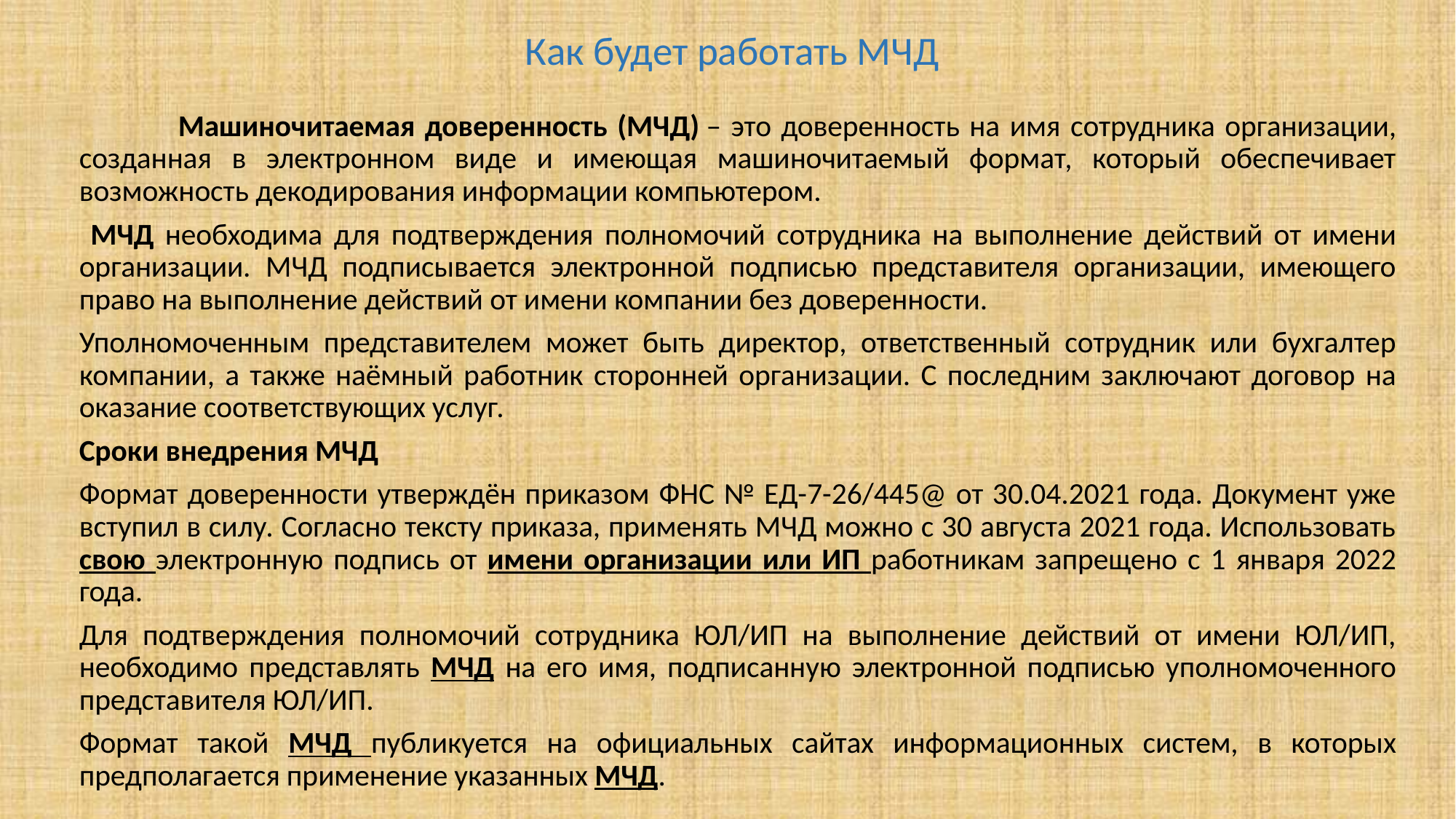

# Как будет работать МЧД
          Машиночитаемая доверенность (МЧД) – это доверенность на имя сотрудника организации, созданная в электронном виде и имеющая машиночитаемый формат, который обеспечивает возможность декодирования информации компьютером.
 МЧД необходима для подтверждения полномочий сотрудника на выполнение действий от имени организации. МЧД подписывается электронной подписью представителя организации, имеющего право на выполнение действий от имени компании без доверенности.
Уполномоченным представителем может быть директор, ответственный сотрудник или бухгалтер компании, а также наёмный работник сторонней организации. С последним заключают договор на оказание соответствующих услуг.
Сроки внедрения МЧД
Формат доверенности утверждён приказом ФНС № ЕД-7-26/445@ от 30.04.2021 года. Документ уже вступил в силу. Согласно тексту приказа, применять МЧД можно с 30 августа 2021 года. Использовать свою электронную подпись от имени организации или ИП работникам запрещено с 1 января 2022 года.
Для подтверждения полномочий сотрудника ЮЛ/ИП на выполнение действий от имени ЮЛ/ИП, необходимо представлять МЧД на его имя, подписанную электронной подписью уполномоченного представителя ЮЛ/ИП.
Формат такой МЧД публикуется на официальных сайтах информационных систем, в которых предполагается применение указанных МЧД.